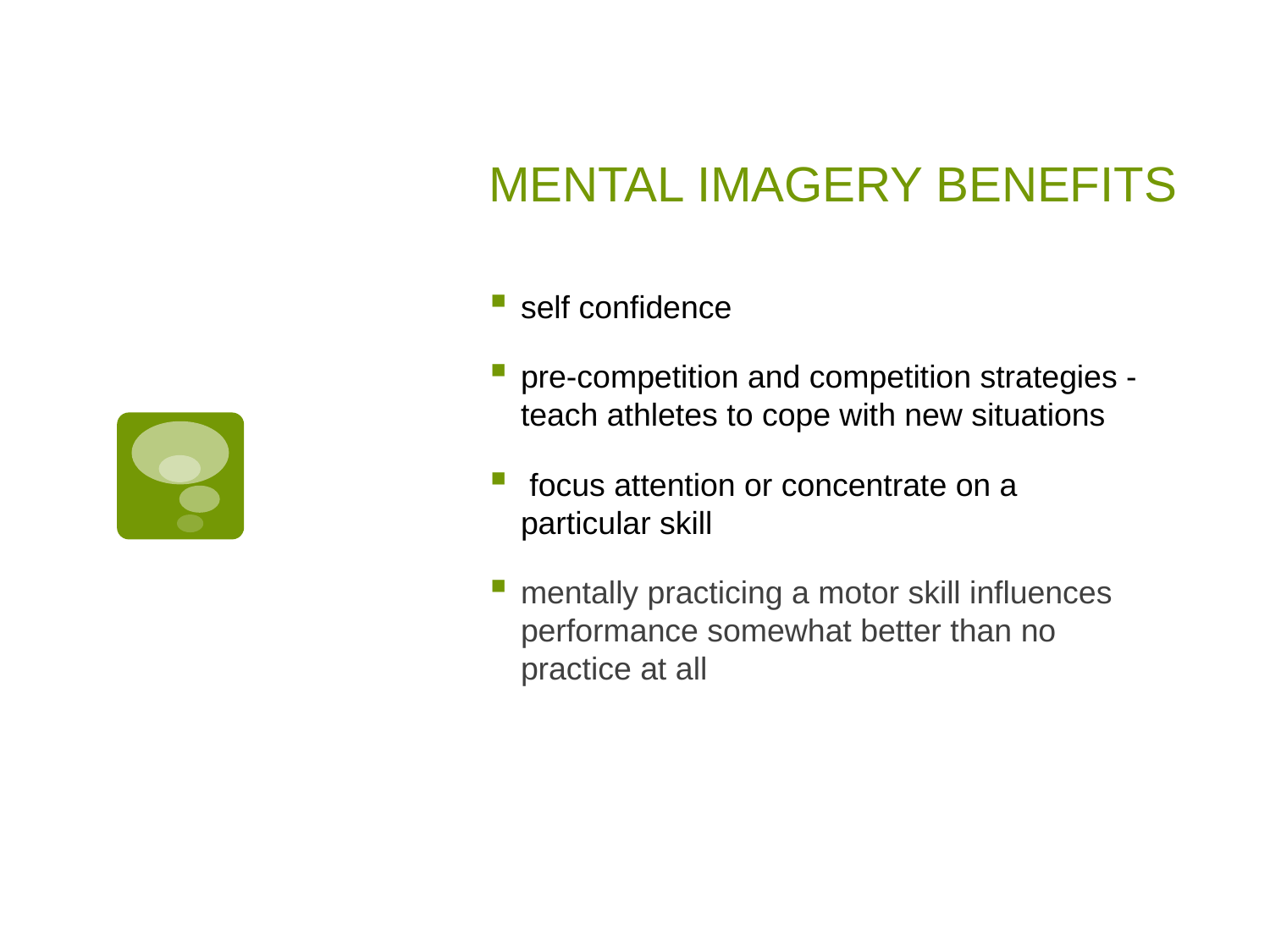

# MENTAL IMAGERY BENEFITS
self confidence
pre-competition and competition strategies - teach athletes to cope with new situations
 focus attention or concentrate on a particular skill
mentally practicing a motor skill influences performance somewhat better than no practice at all